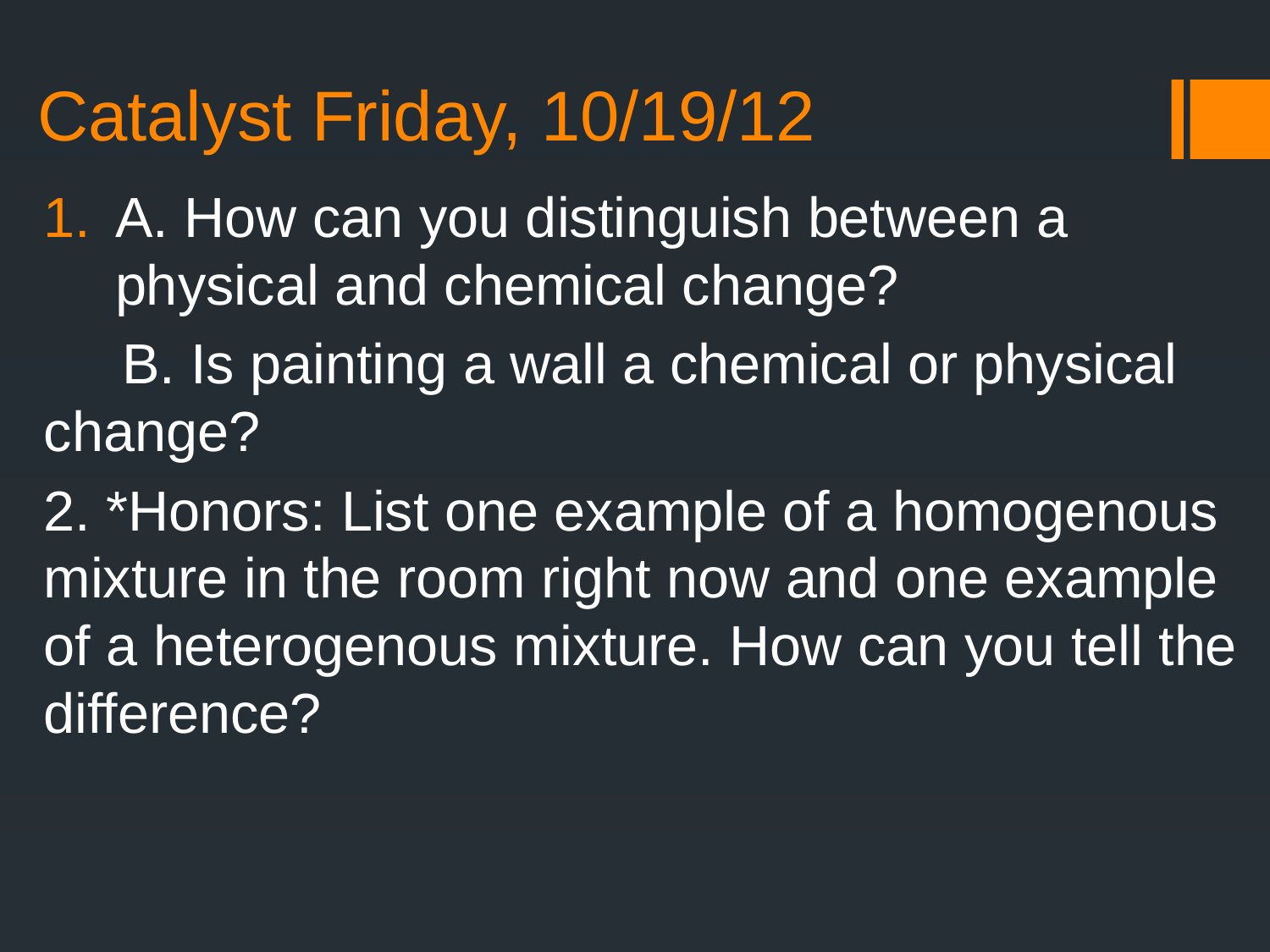

# Catalyst Friday, 10/19/12
A. How can you distinguish between a physical and chemical change?
     B. Is painting a wall a chemical or physical     change?
2. *Honors: List one example of a homogenous mixture in the room right now and one example of a heterogenous mixture. How can you tell the difference?